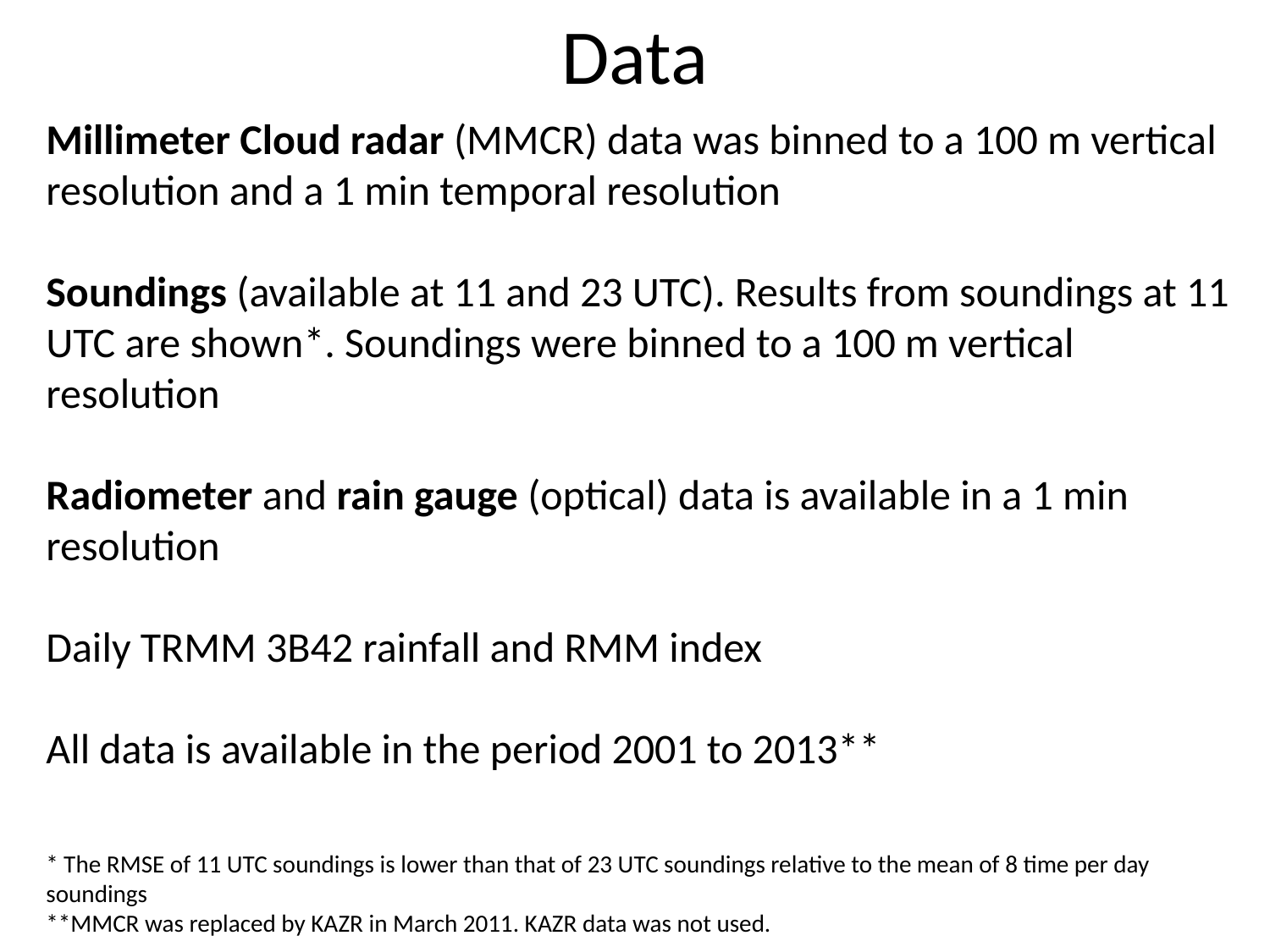

# Data
Millimeter Cloud radar (MMCR) data was binned to a 100 m vertical resolution and a 1 min temporal resolution

Soundings (available at 11 and 23 UTC). Results from soundings at 11 UTC are shown*. Soundings were binned to a 100 m vertical resolution

Radiometer and rain gauge (optical) data is available in a 1 min resolution

Daily TRMM 3B42 rainfall and RMM index

All data is available in the period 2001 to 2013**

* The RMSE of 11 UTC soundings is lower than that of 23 UTC soundings relative to the mean of 8 time per day soundings
**MMCR was replaced by KAZR in March 2011. KAZR data was not used.